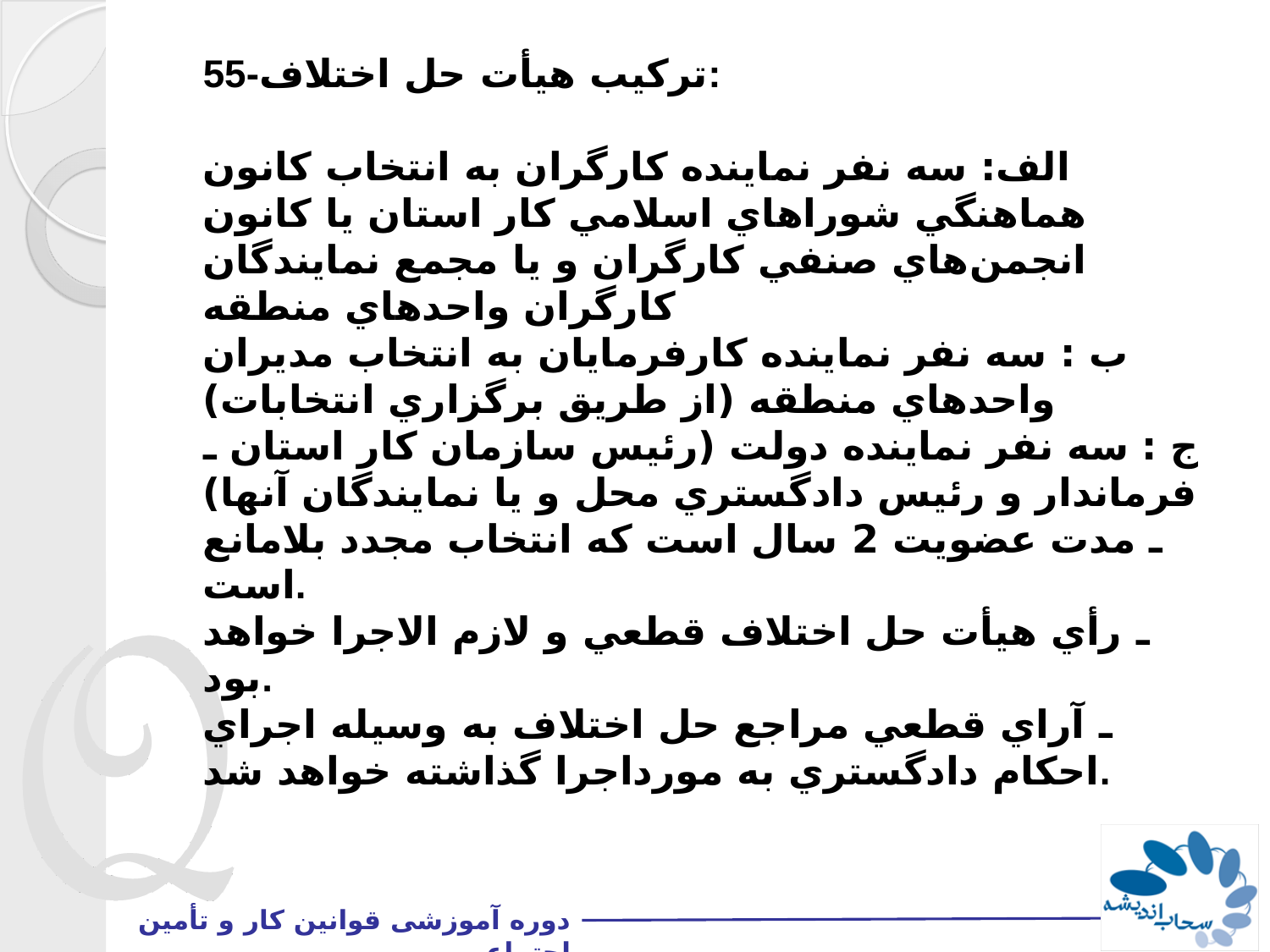

55-تركيب هيأت حل اختلاف:

الف: سه نفر نماينده كارگران به انتخاب كانون هماهنگي شوراهاي اسلامي كار استان يا كانون انجمن‌هاي صنفي كارگران و يا مجمع نمايندگان كارگران واحدهاي منطقه
ب : سه نفر نماينده كارفرمايان به انتخاب مديران واحدهاي منطقه (از طريق برگزاري انتخابات)
ج : سه نفر نماينده دولت (رئيس سازمان كار استان ـ فرماندار و رئيس دادگستري محل و يا نمايندگان آنها)
ـ مدت عضويت 2 سال است كه انتخاب مجدد بلامانع است.
ـ رأي هيأت حل اختلاف قطعي و لازم الاجرا خواهد بود.
ـ آراي قطعي مراجع حل اختلاف به وسیله اجراي احكام دادگستري به مورداجرا گذاشته خواهد شد.